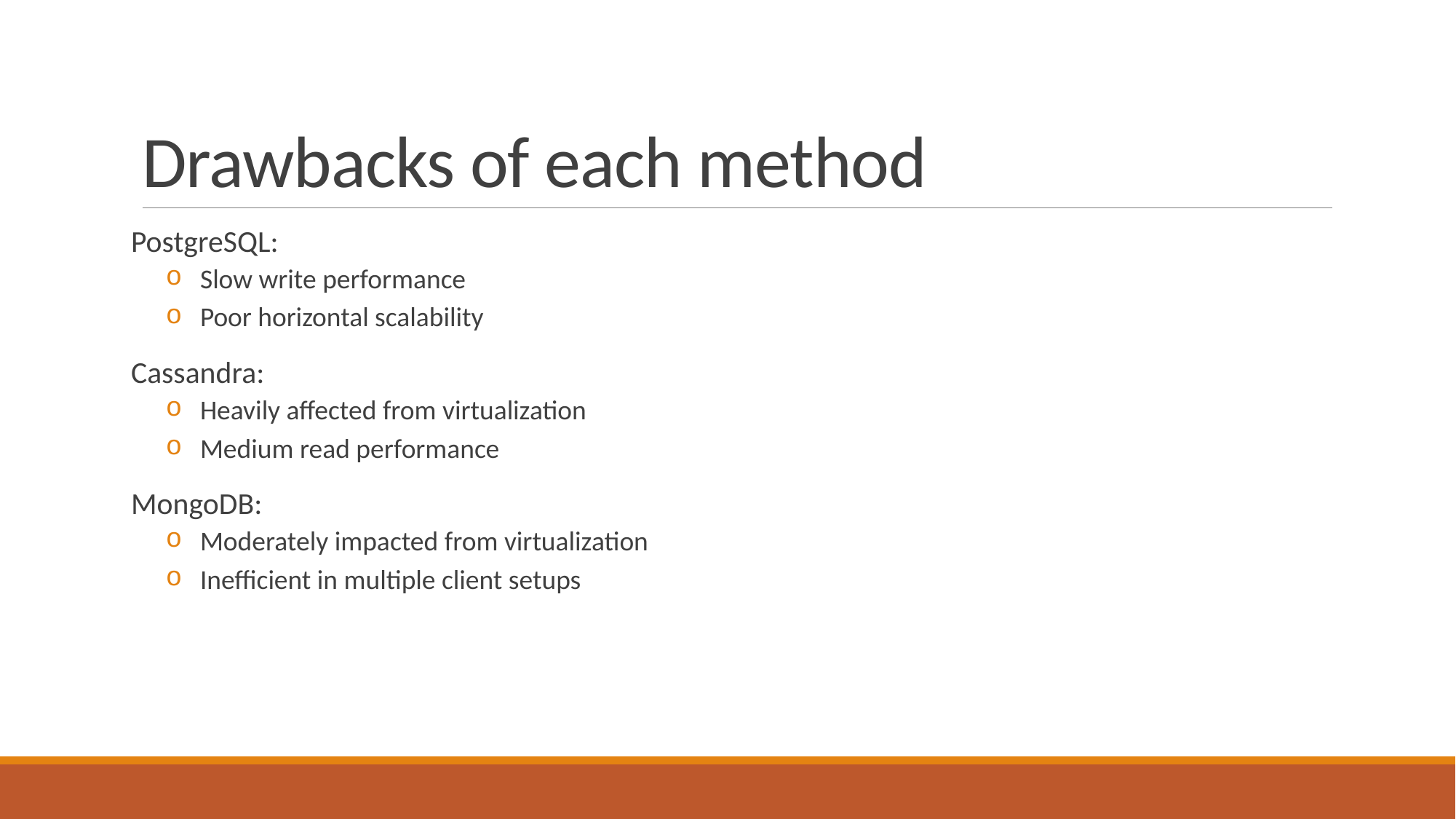

# Drawbacks of each method
PostgreSQL:
Slow write performance
Poor horizontal scalability
Cassandra:
Heavily affected from virtualization
Medium read performance
MongoDB:
Moderately impacted from virtualization
Inefficient in multiple client setups